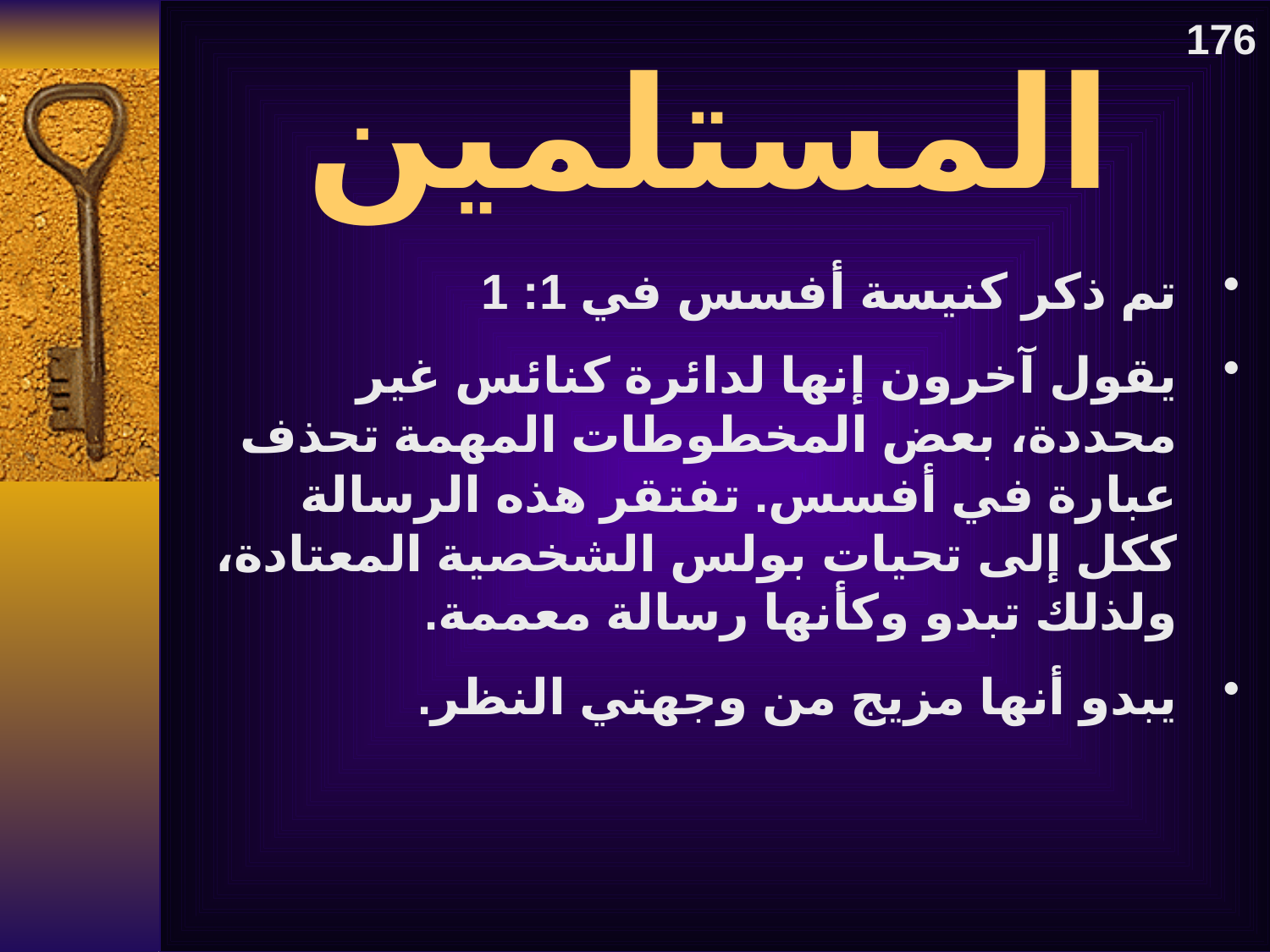

المستلمين
176
تم ذكر كنيسة أفسس في 1: 1
يقول آخرون إنها لدائرة كنائس غير محددة، بعض المخطوطات المهمة تحذف عبارة في أفسس. تفتقر هذه الرسالة ككل إلى تحيات بولس الشخصية المعتادة، ولذلك تبدو وكأنها رسالة معممة.
يبدو أنها مزيج من وجهتي النظر.